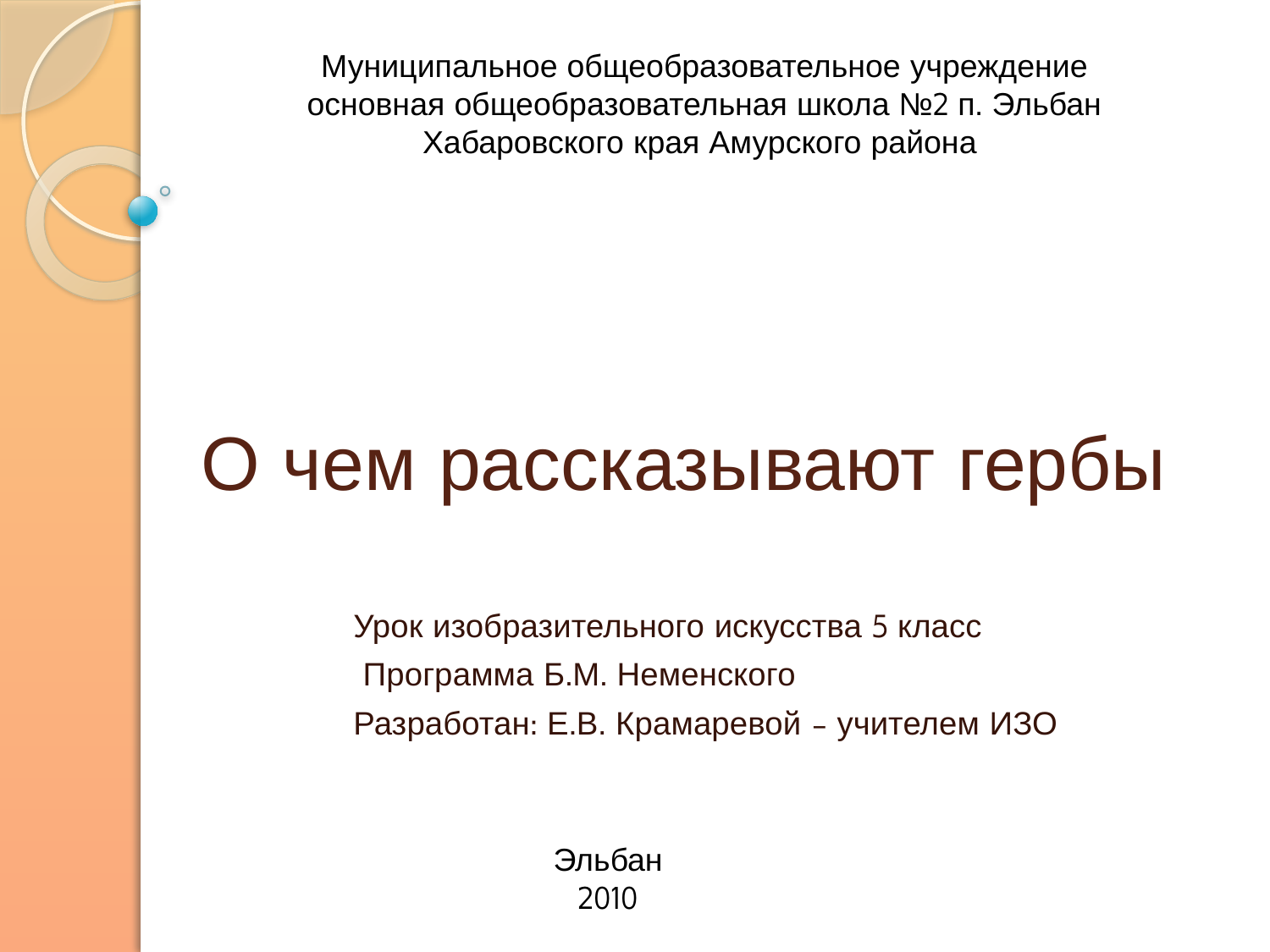

Муниципальное общеобразовательное учреждение
основная общеобразовательная школа №2 п. Эльбан
Хабаровского края Амурского района
# О чем рассказывают гербы
Урок изобразительного искусства 5 класс
 Программа Б.М. Неменского
Разработан: Е.В. Крамаревой – учителем ИЗО

Эльбан
2010